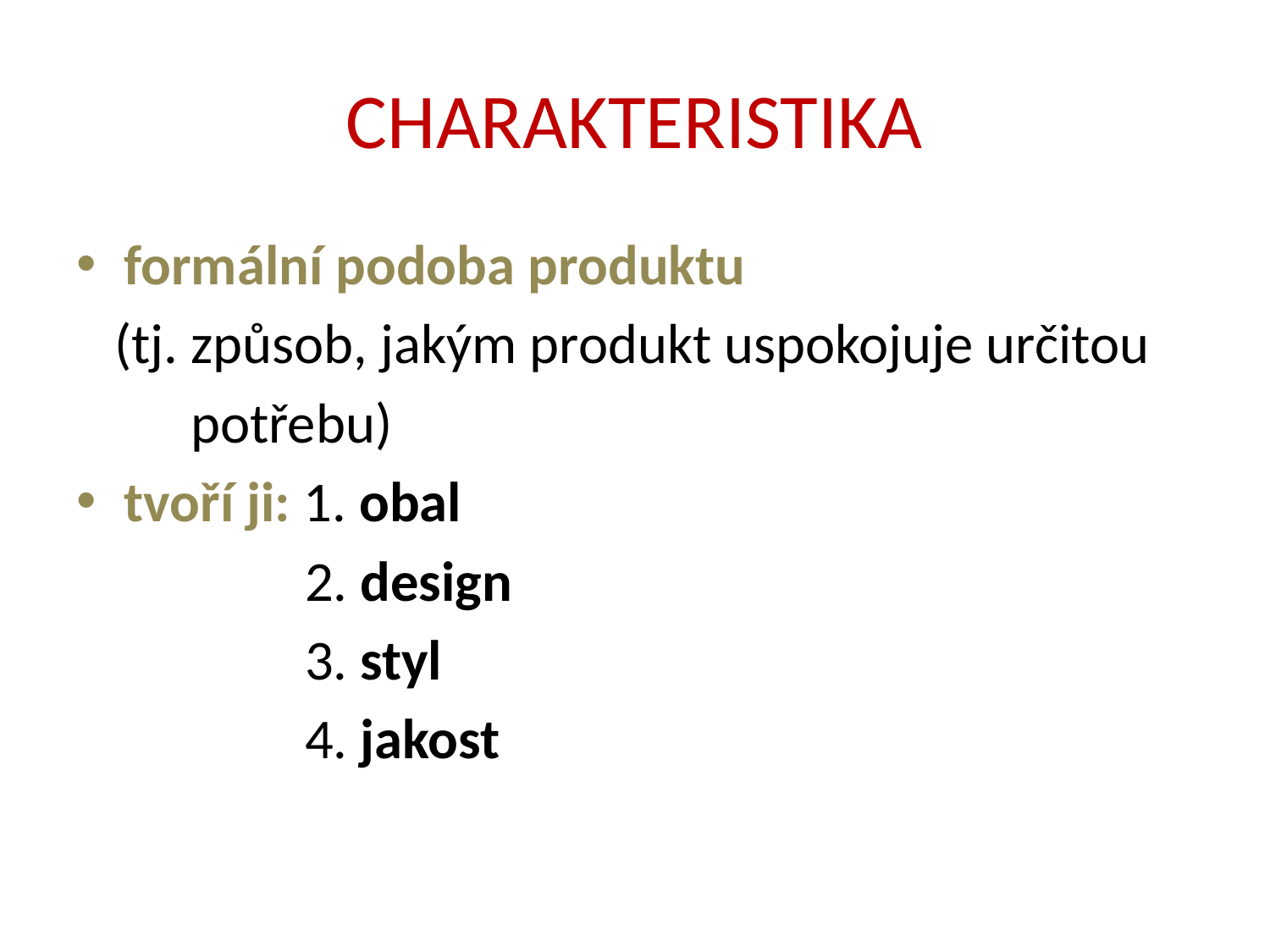

# CHARAKTERISTIKA
formální podoba produktu
   (tj. způsob, jakým produkt uspokojuje určitou
         potřebu)
tvoří ji: 1. obal
                  2. design
                  3. styl
                  4. jakost